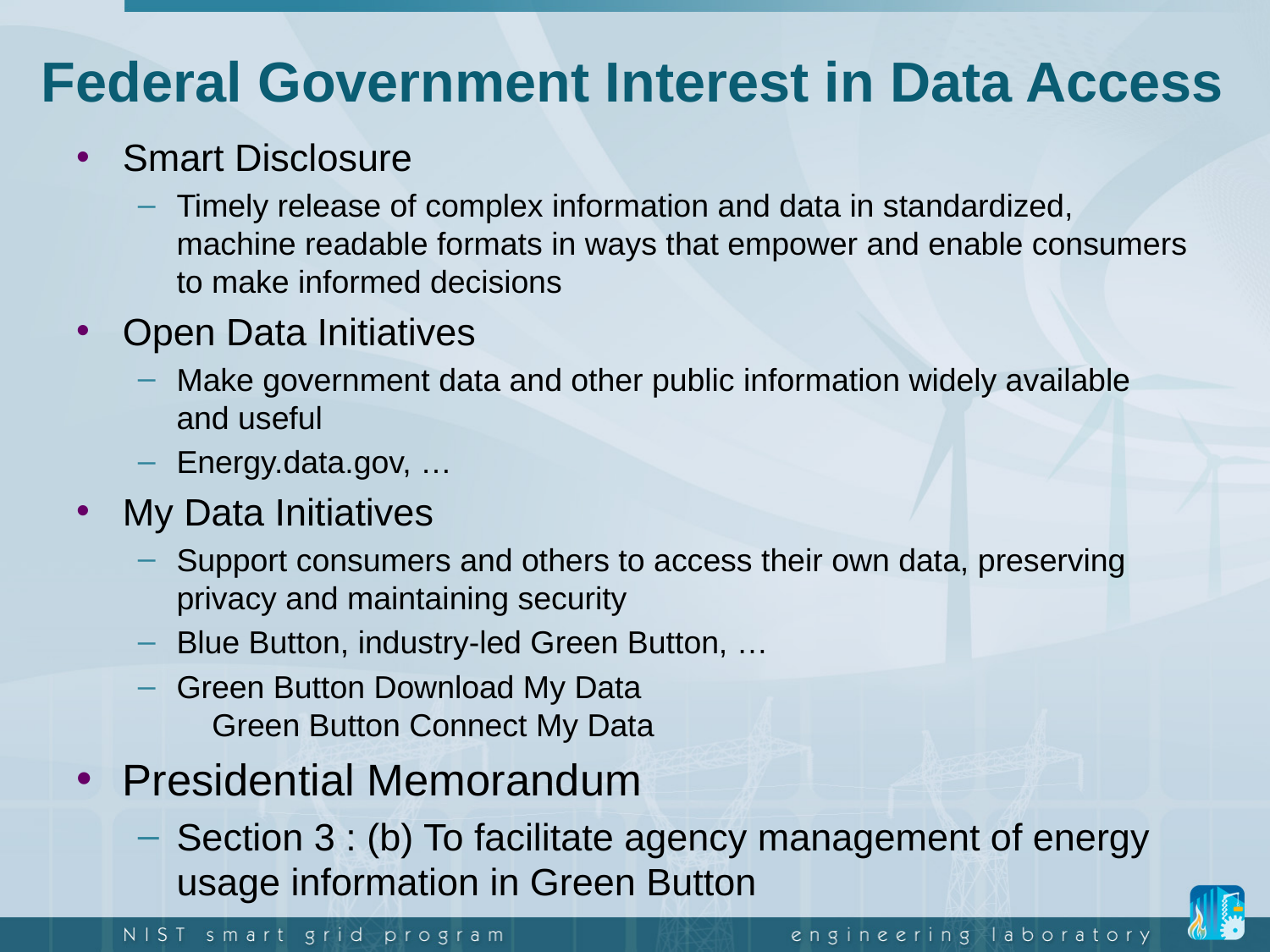

# Federal Government Interest in Data Access
Smart Disclosure
Timely release of complex information and data in standardized, machine readable formats in ways that empower and enable consumers to make informed decisions
Open Data Initiatives
Make government data and other public information widely available and useful
Energy.data.gov, …
My Data Initiatives
Support consumers and others to access their own data, preserving privacy and maintaining security
Blue Button, industry-led Green Button, …
Green Button Download My Data
    Green Button Connect My Data
Presidential Memorandum
Section 3 : (b) To facilitate agency management of energy usage information in Green Button